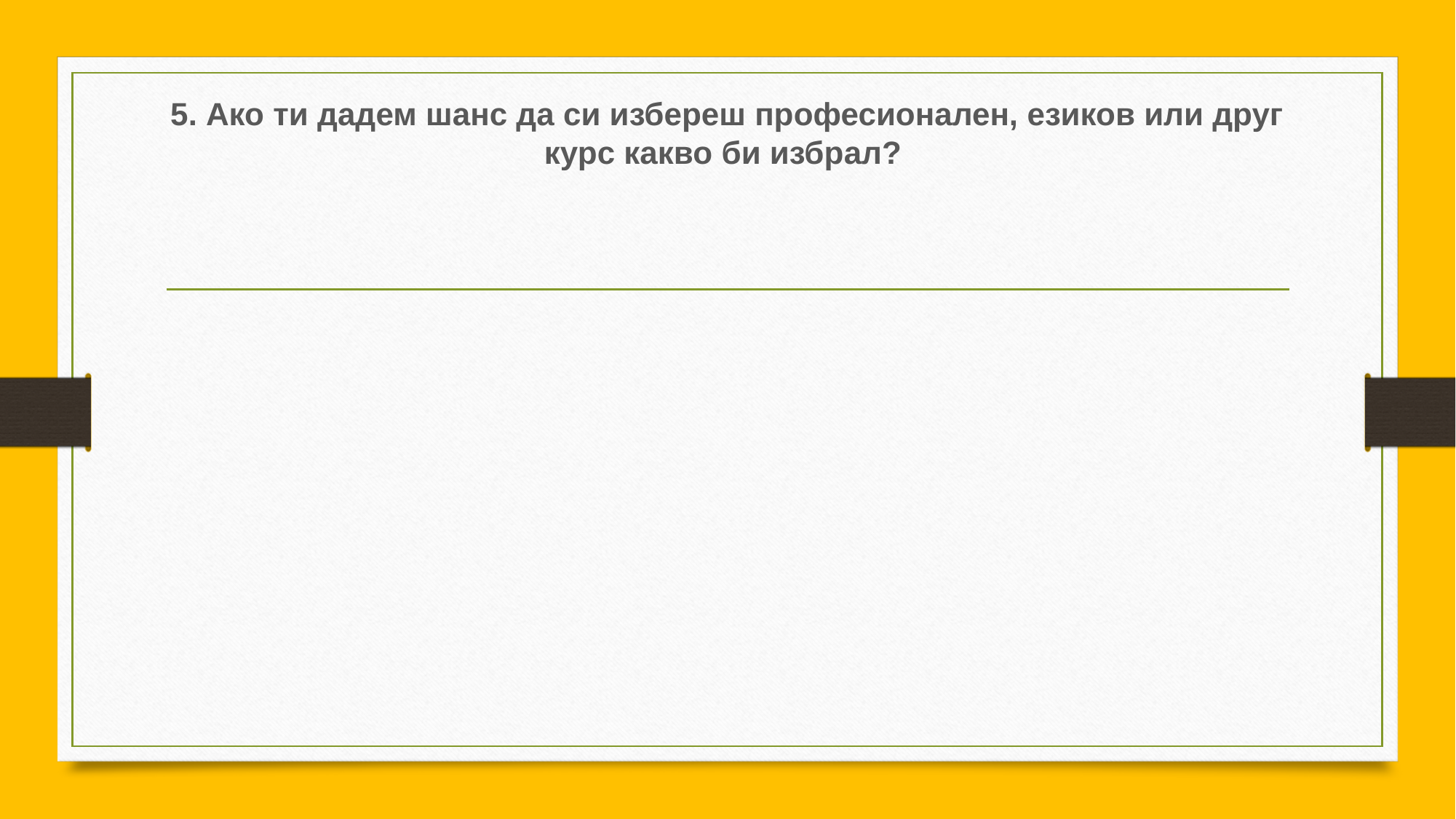

# 5. Ако ти дадем шанс да си избереш професионален, езиков или друг курс какво би избрал?